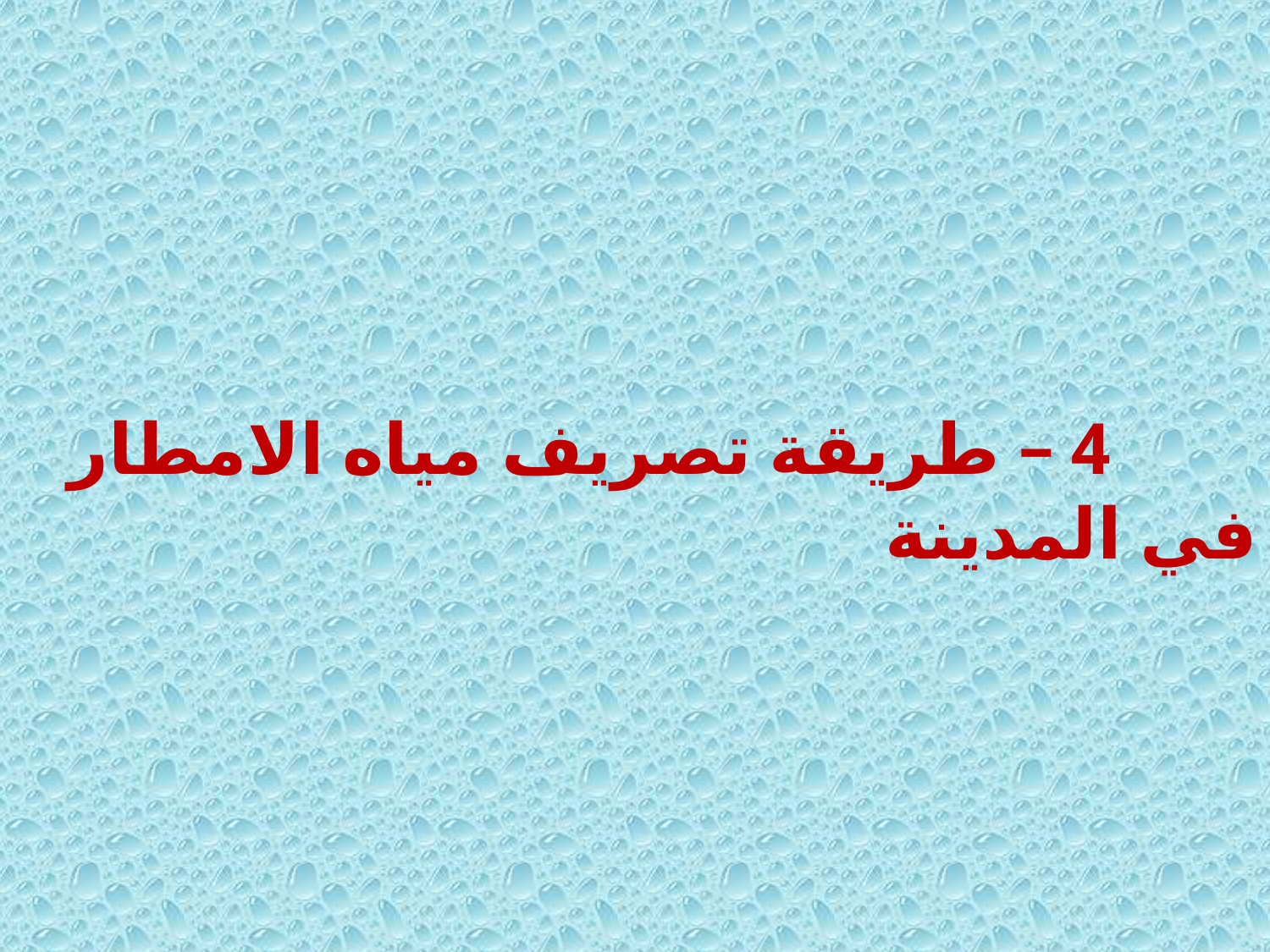

4 – طريقة تصريف مياه الامطار في المدينة